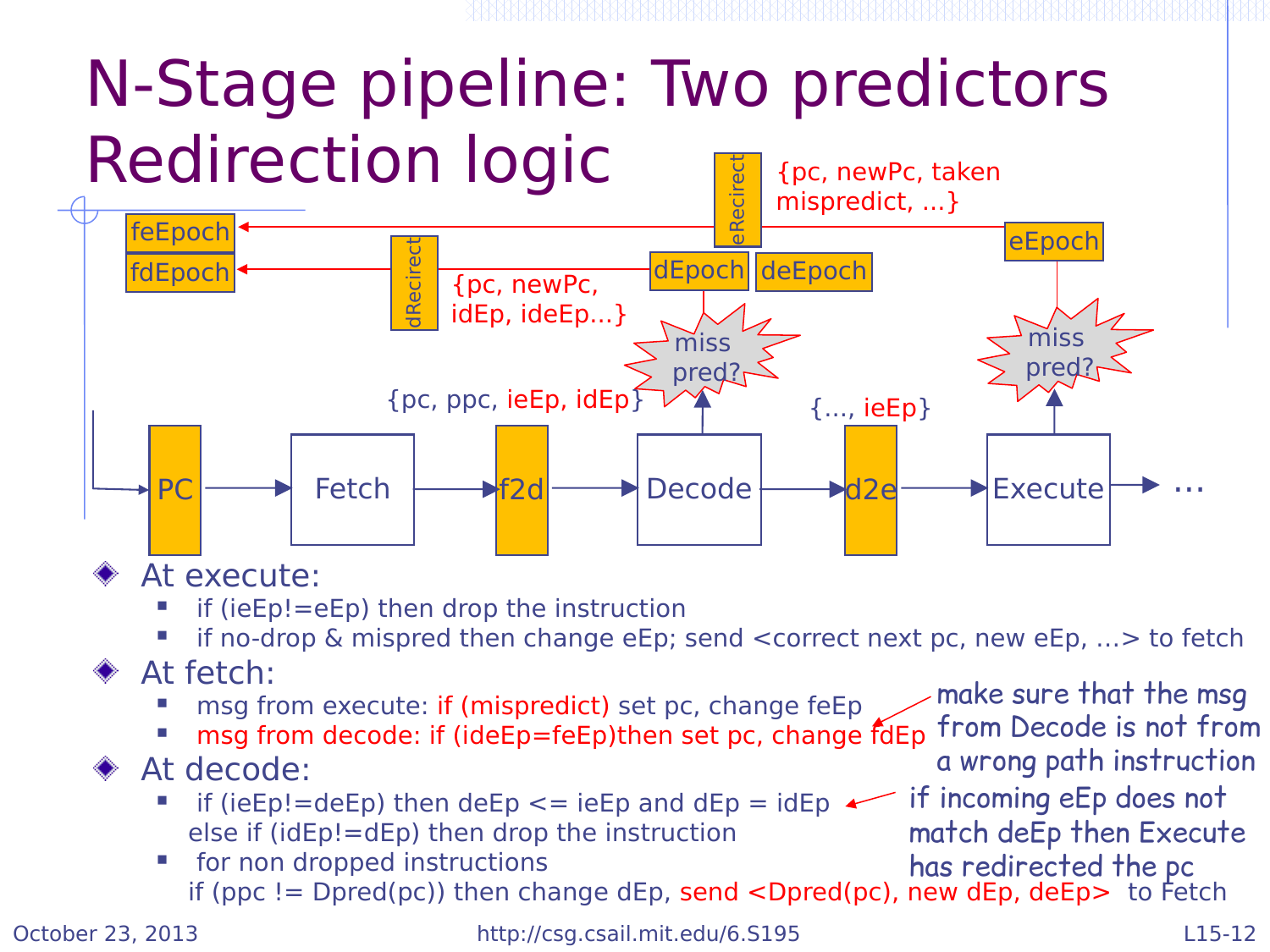

# N-Stage pipeline: Two predictors Redirection logic
{pc, newPc, taken mispredict, ...}
eRecirect
feEpoch
eEpoch

dEpoch
fdEpoch
dRecirect
deEpoch
{pc, newPc, idEp, ideEp...}

miss
pred?

miss
pred?
{pc, ppc, ieEp, idEp}
{..., ieEp}

d2e
Execute

PC
Fetch

f2d
Decode

...

At execute:
if (ieEp!=eEp) then drop the instruction
if no-drop & mispred then change eEp; send <correct next pc, new eEp, …> to fetch
At fetch:
msg from execute: if (mispredict) set pc, change feEp
msg from decode: if (ideEp=feEp)then set pc, change fdEp
At decode:
if (ieEp!=deEp) then deEp <= ieEp and dEp = idEp
    else if (idEp!=dEp) then drop the instruction
for non dropped instructions
    if (ppc != Dpred(pc)) then change dEp, send <Dpred(pc), new dEp, deEp>  to Fetch
make sure that the msg from Decode is not from a wrong path instruction
if incoming eEp does not match deEp then Execute has redirected the pc
October 23, 2013
http://csg.csail.mit.edu/6.S195
L15-12